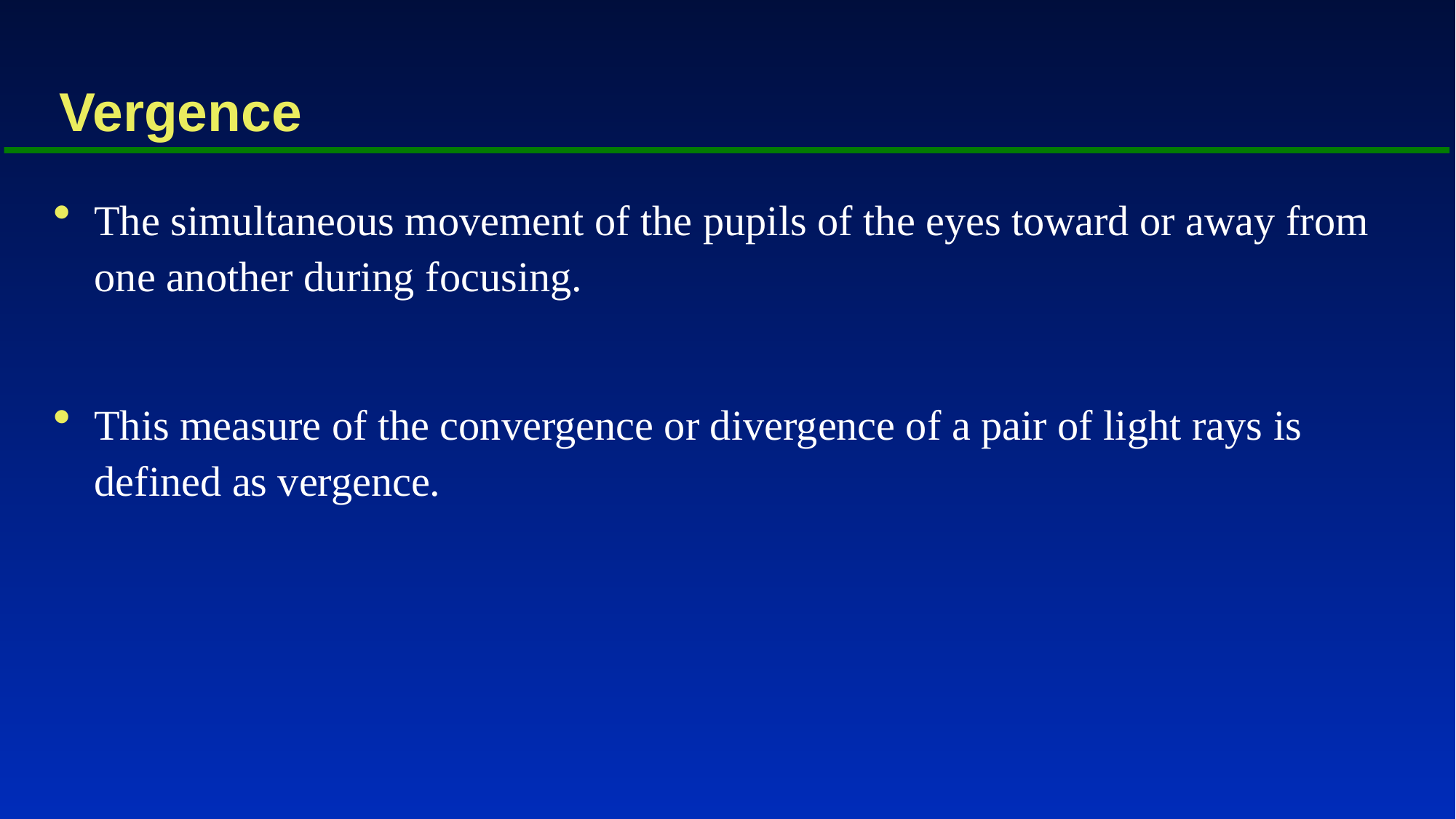

# Vergence
The simultaneous movement of the pupils of the eyes toward or away from one another during focusing.

This measure of the convergence or divergence of a pair of light rays is defined as vergence.